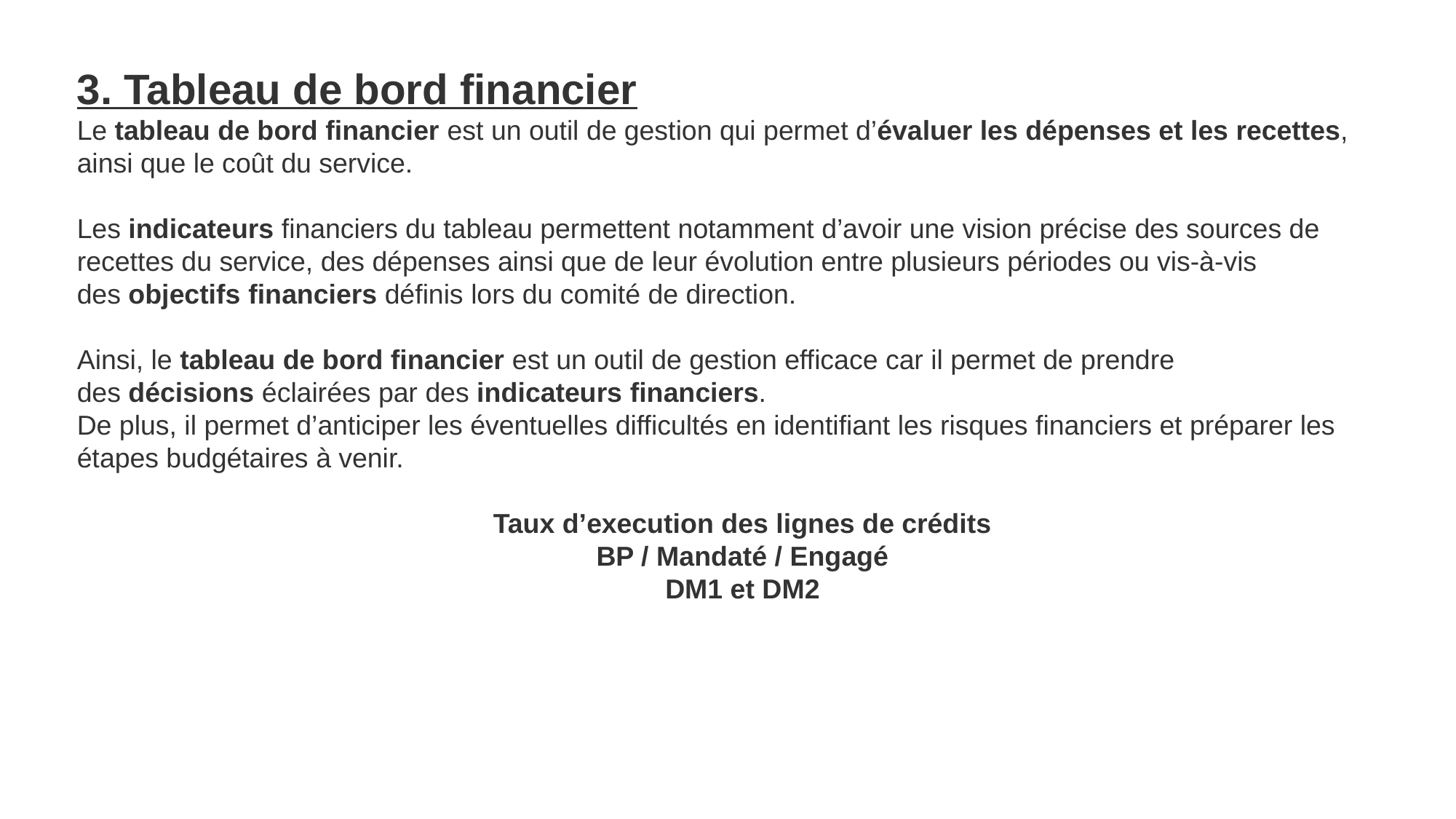

3. Tableau de bord financier
Le tableau de bord financier est un outil de gestion qui permet d’évaluer les dépenses et les recettes, ainsi que le coût du service.

Les indicateurs financiers du tableau permettent notamment d’avoir une vision précise des sources de recettes du service, des dépenses ainsi que de leur évolution entre plusieurs périodes ou vis-à-vis des objectifs financiers définis lors du comité de direction.

Ainsi, le tableau de bord financier est un outil de gestion efficace car il permet de prendre des décisions éclairées par des indicateurs financiers.
De plus, il permet d’anticiper les éventuelles difficultés en identifiant les risques financiers et préparer les étapes budgétaires à venir.

Taux d’execution des lignes de crédits
BP / Mandaté / Engagé
DM1 et DM2